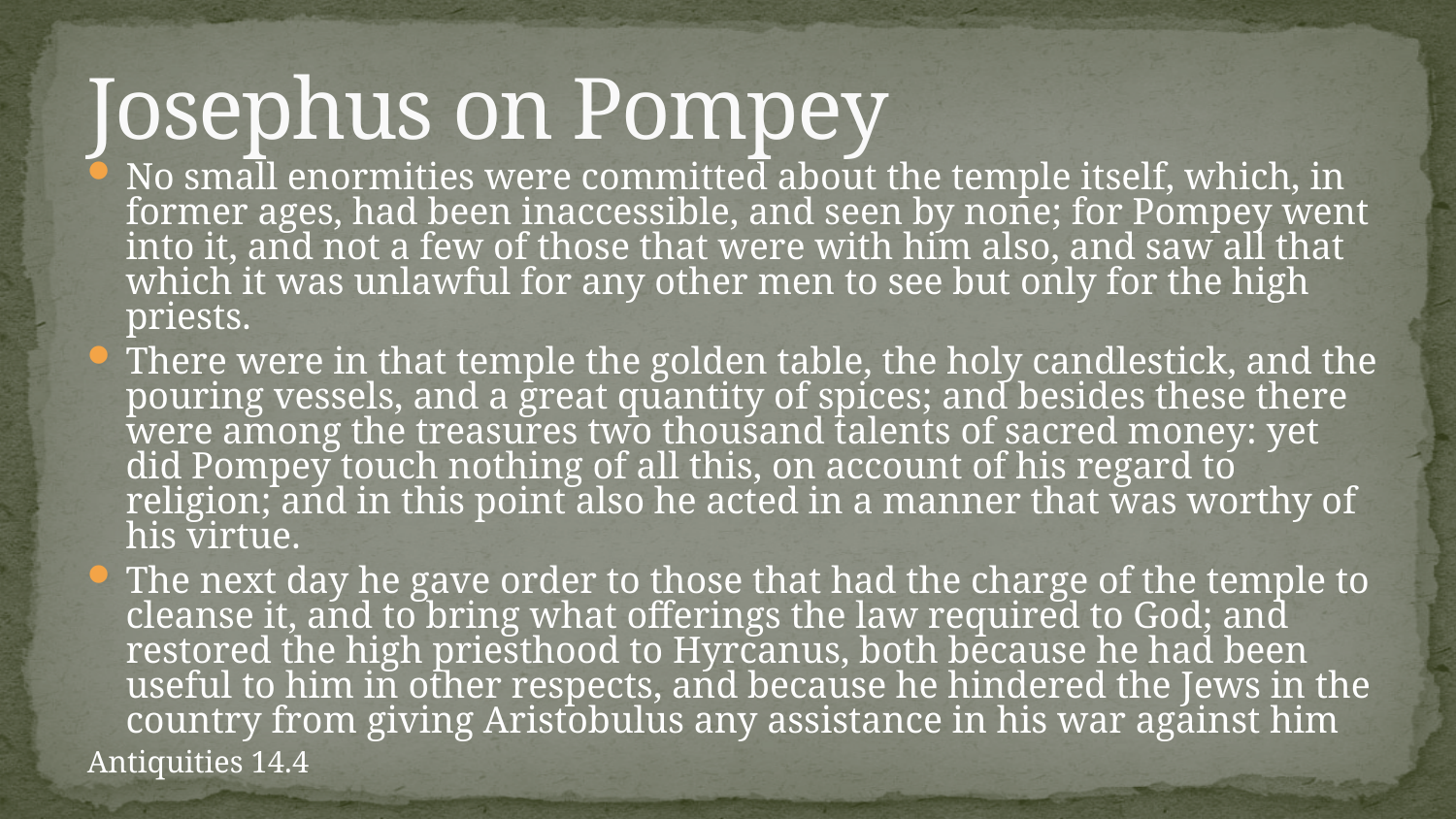

# Josephus on Pompey
No small enormities were committed about the temple itself, which, in former ages, had been inaccessible, and seen by none; for Pompey went into it, and not a few of those that were with him also, and saw all that which it was unlawful for any other men to see but only for the high priests.
There were in that temple the golden table, the holy candlestick, and the pouring vessels, and a great quantity of spices; and besides these there were among the treasures two thousand talents of sacred money: yet did Pompey touch nothing of all this, on account of his regard to religion; and in this point also he acted in a manner that was worthy of his virtue.
The next day he gave order to those that had the charge of the temple to cleanse it, and to bring what offerings the law required to God; and restored the high priesthood to Hyrcanus, both because he had been useful to him in other respects, and because he hindered the Jews in the country from giving Aristobulus any assistance in his war against him
Antiquities 14.4